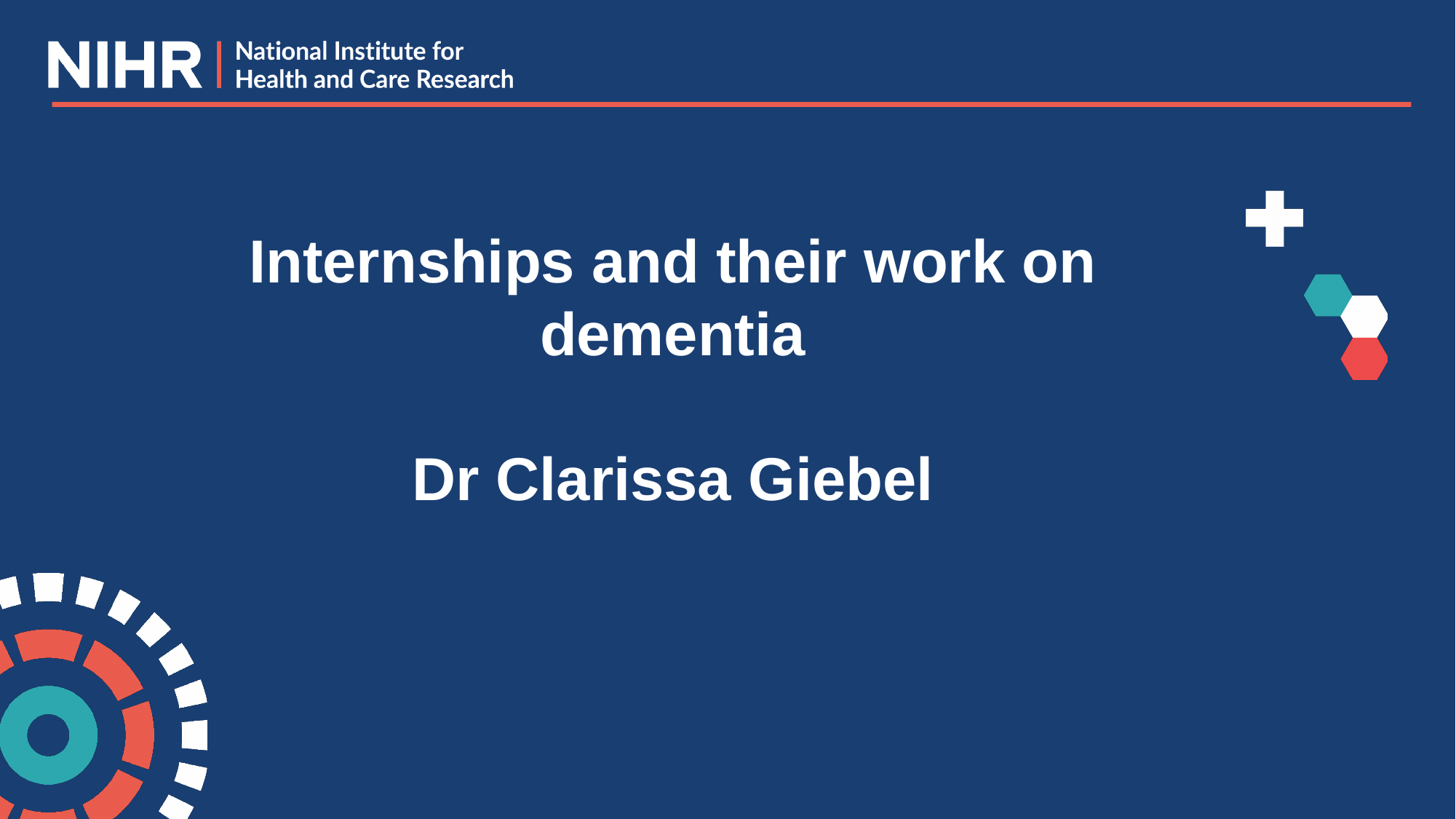

Internships and their work on dementia

Dr Clarissa Giebel
#